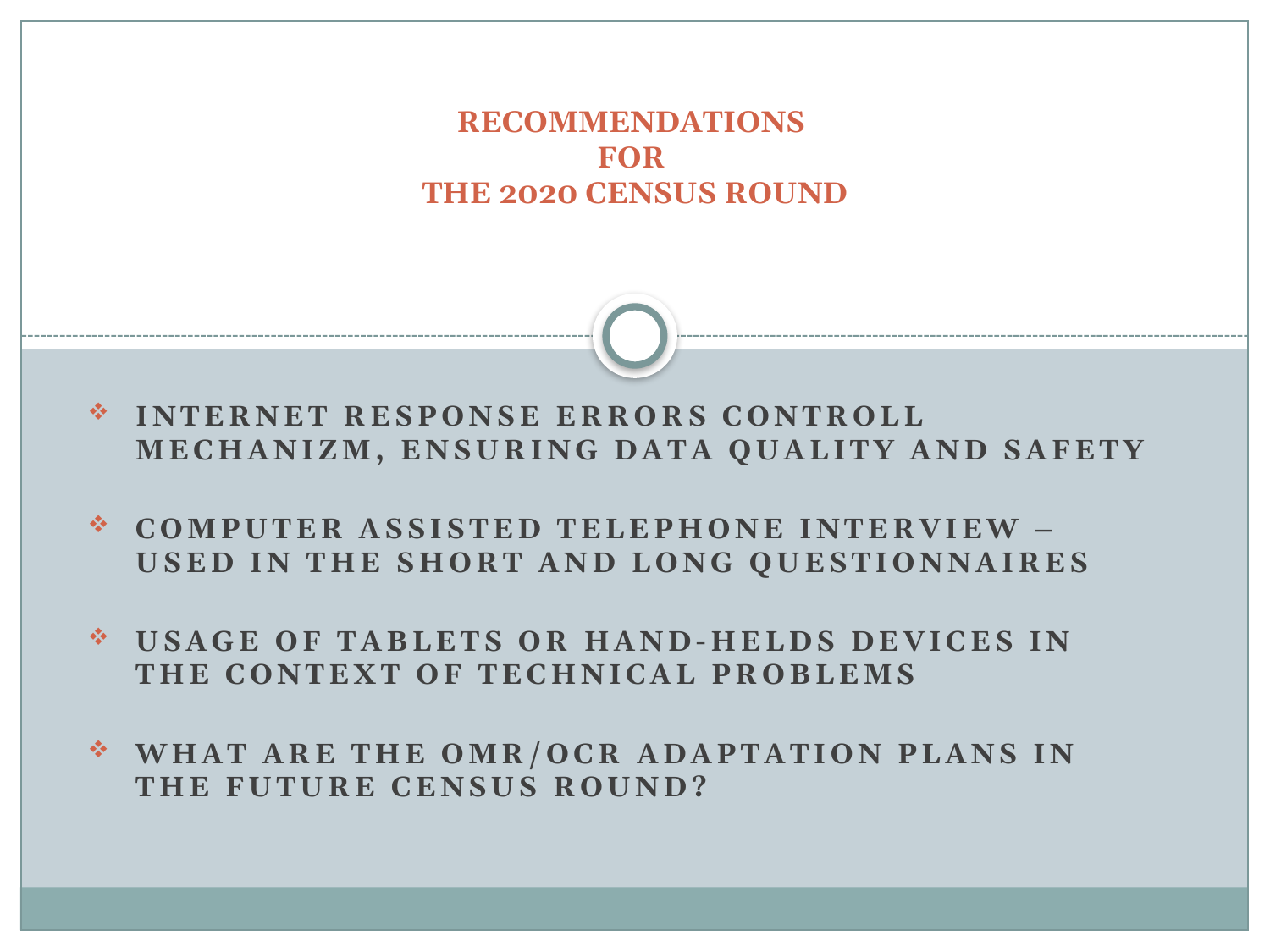

# RECOMMENDATIONS FOR THE 2020 CENSUS ROUND
Internet RESPONSE errors controll mechanizm, ensuring data QUALITY AND safety

COMPUTER ASSISTED TELEPHONE INTERVIEW – USED IN THE SHORT AND LONG QUESTIONNAIRES

USAGE OF TABLETS OR hand-helds devices in the context of technical problems

WHAT ARE THE OMR/OCR ADAPTATION PLANS IN THE FUTURE CENSUS ROUND?